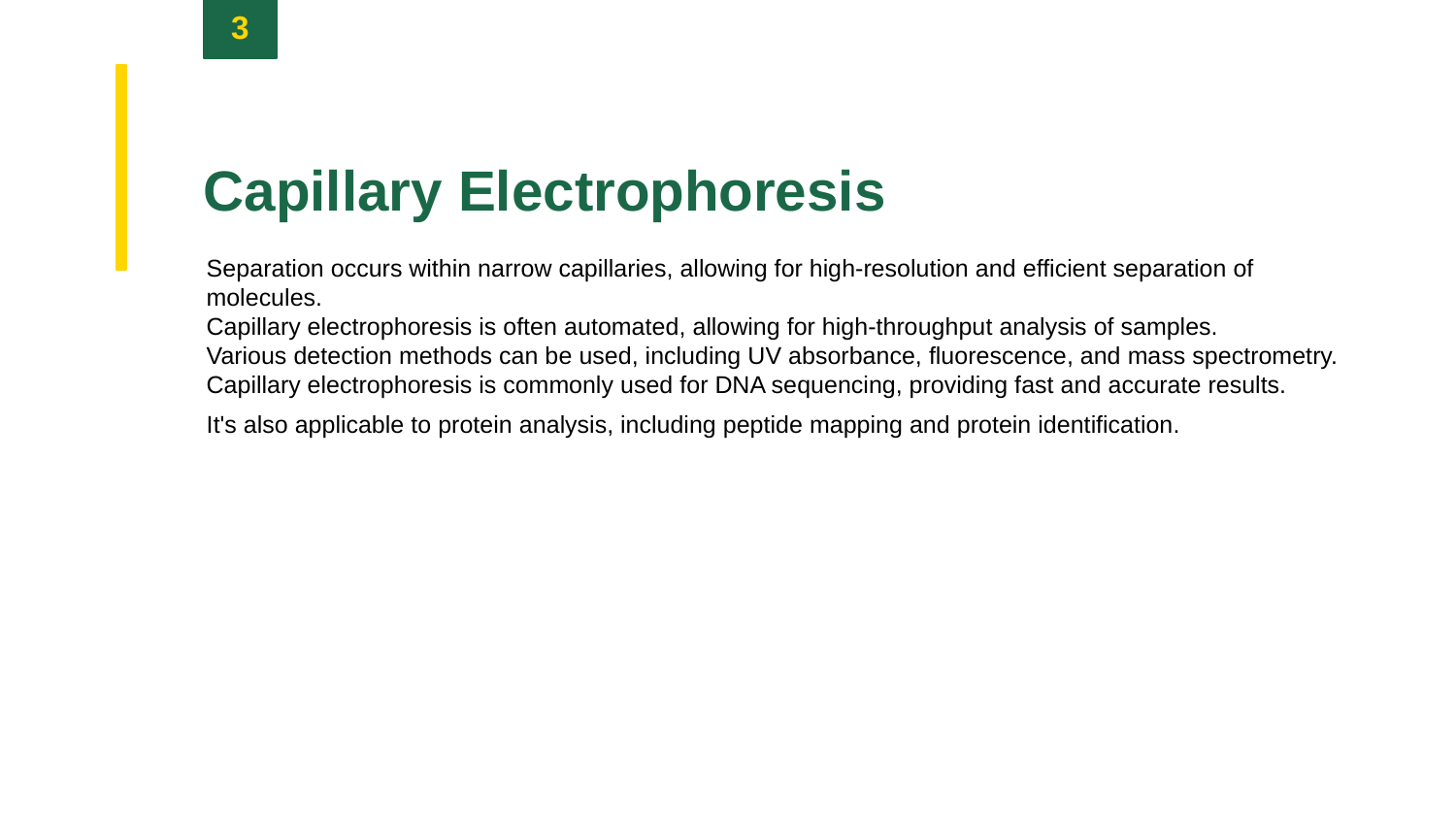

3

Capillary Electrophoresis
Separation occurs within narrow capillaries, allowing for high-resolution and efficient separation of molecules.
Capillary electrophoresis is often automated, allowing for high-throughput analysis of samples.
Various detection methods can be used, including UV absorbance, fluorescence, and mass spectrometry.
Capillary electrophoresis is commonly used for DNA sequencing, providing fast and accurate results.
It's also applicable to protein analysis, including peptide mapping and protein identification.